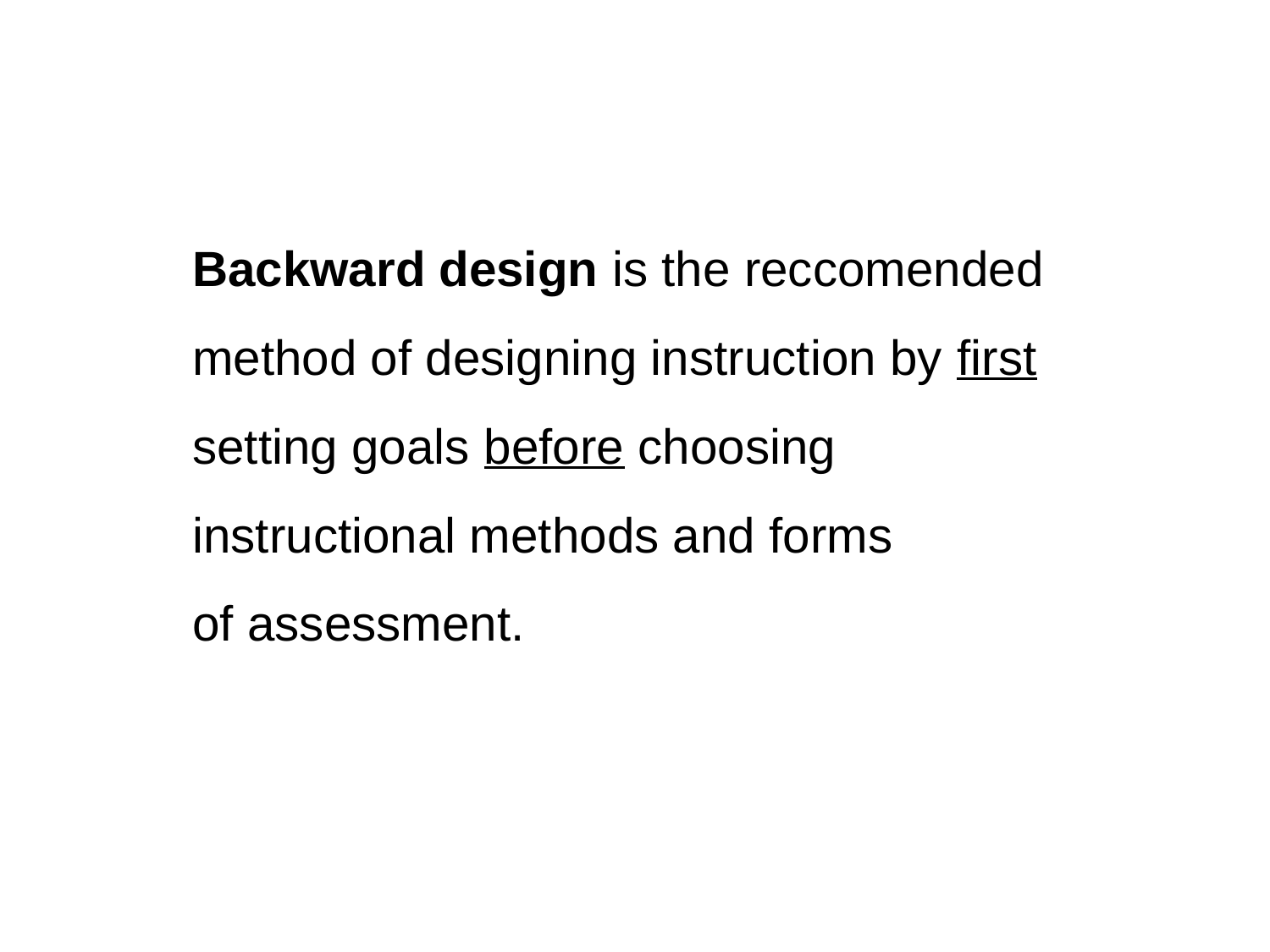

Backward design is the reccomended method of designing instruction by first setting goals before choosing instructional methods and forms of assessment.